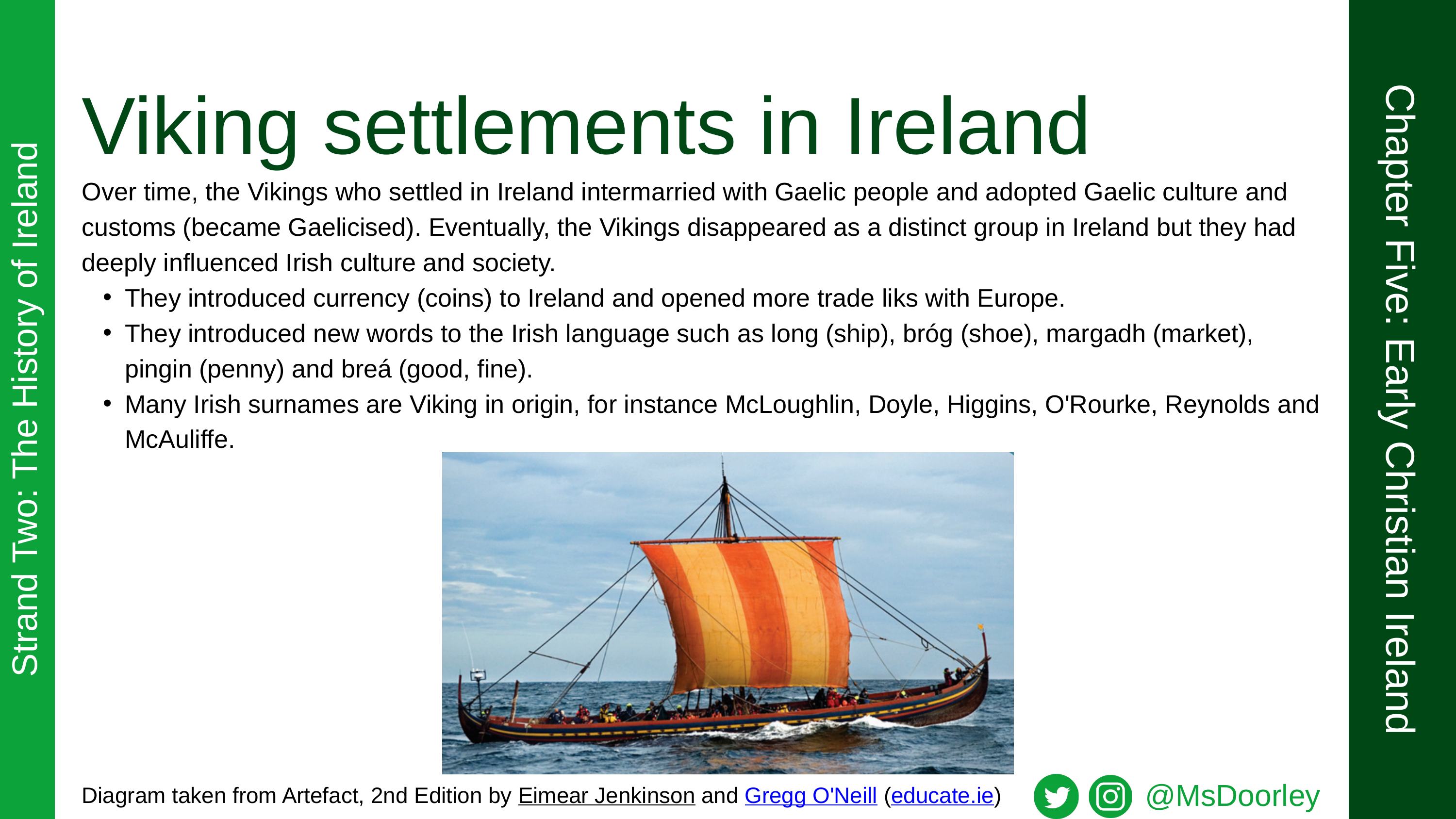

Viking settlements in Ireland
Over time, the Vikings who settled in Ireland intermarried with Gaelic people and adopted Gaelic culture and customs (became Gaelicised). Eventually, the Vikings disappeared as a distinct group in Ireland but they had deeply influenced Irish culture and society.
They introduced currency (coins) to Ireland and opened more trade liks with Europe.
They introduced new words to the Irish language such as long (ship), bróg (shoe), margadh (market), pingin (penny) and breá (good, fine).
Many Irish surnames are Viking in origin, for instance McLoughlin, Doyle, Higgins, O'Rourke, Reynolds and McAuliffe.
Chapter Five: Early Christian Ireland
Strand Two: The History of Ireland

@MsDoorley

Diagram taken from Artefact, 2nd Edition by Eimear Jenkinson and Gregg O'Neill (educate.ie)